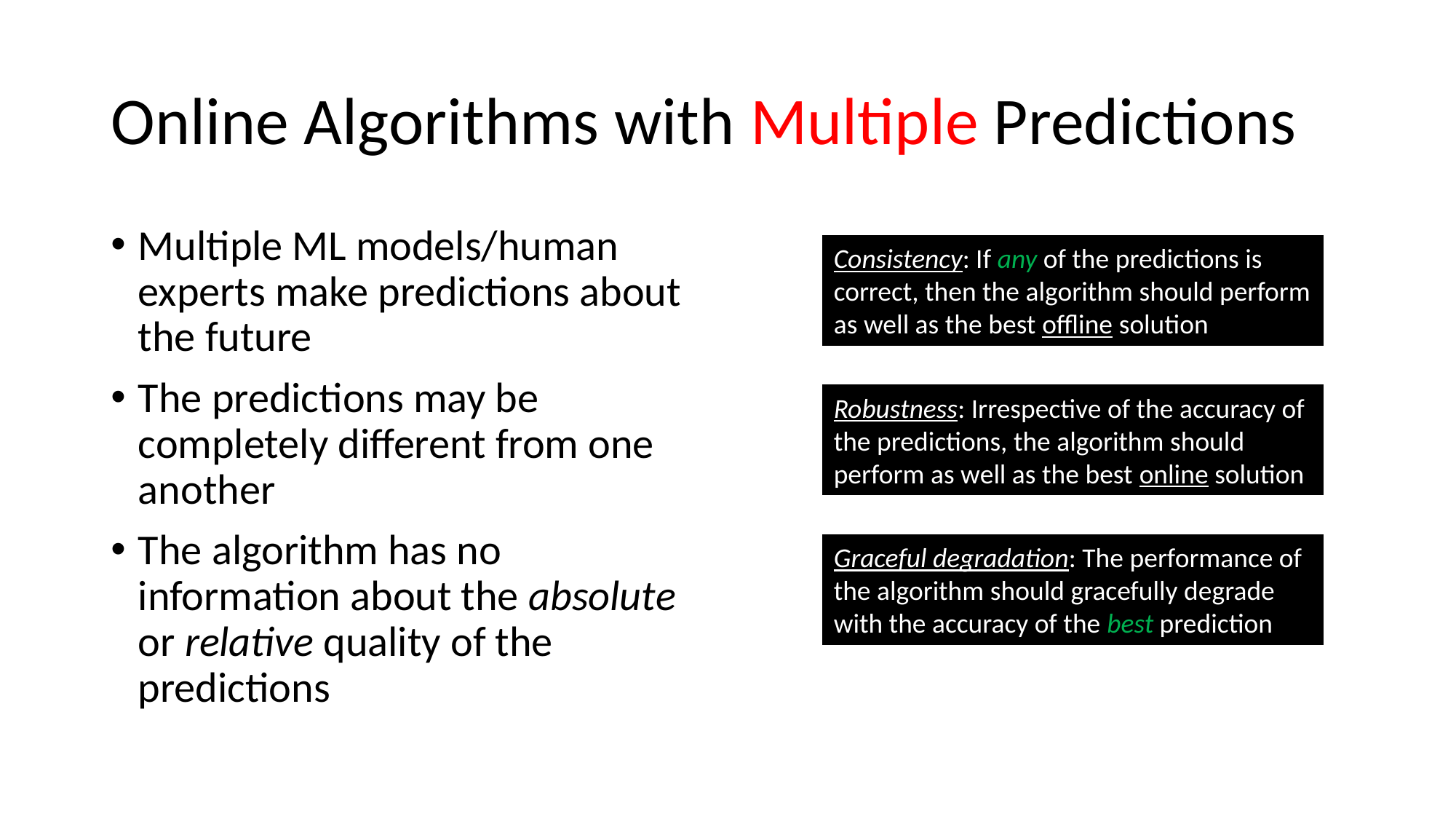

# Online Algorithms with Multiple Predictions
Multiple ML models/human experts make predictions about the future
The predictions may be completely different from one another
The algorithm has no information about the absolute or relative quality of the predictions
Consistency: If any of the predictions is correct, then the algorithm should perform as well as the best offline solution
Robustness: Irrespective of the accuracy of the predictions, the algorithm should perform as well as the best online solution
Graceful degradation: The performance of the algorithm should gracefully degrade with the accuracy of the best prediction